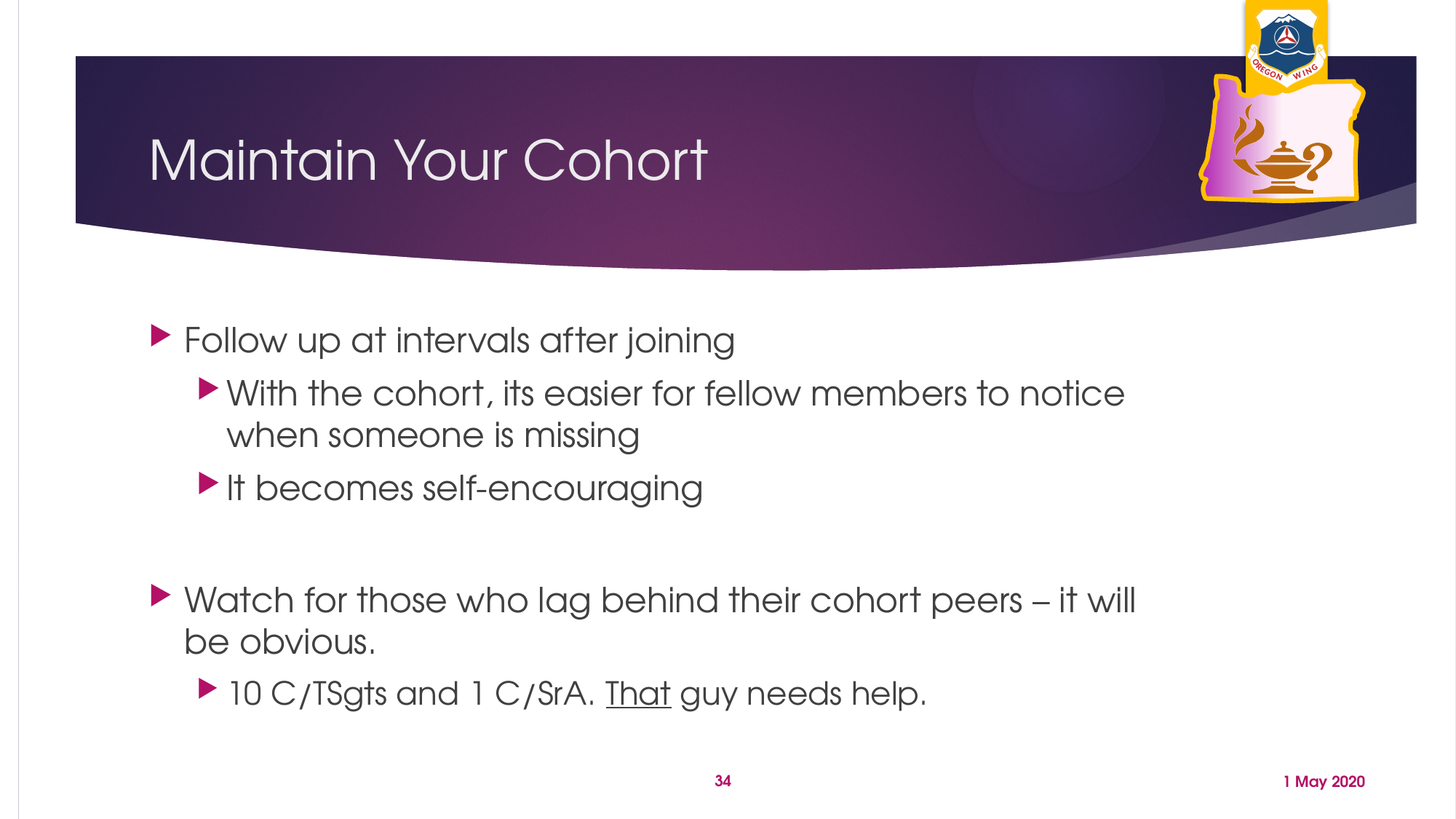

# Maintain Your Cohort
Follow up at intervals after joining
With the cohort, its easier for fellow members to notice when someone is missing
It becomes self-encouraging

Watch for those who lag behind their cohort peers – it will be obvious.
10 C/TSgts and 1 C/SrA. That guy needs help.